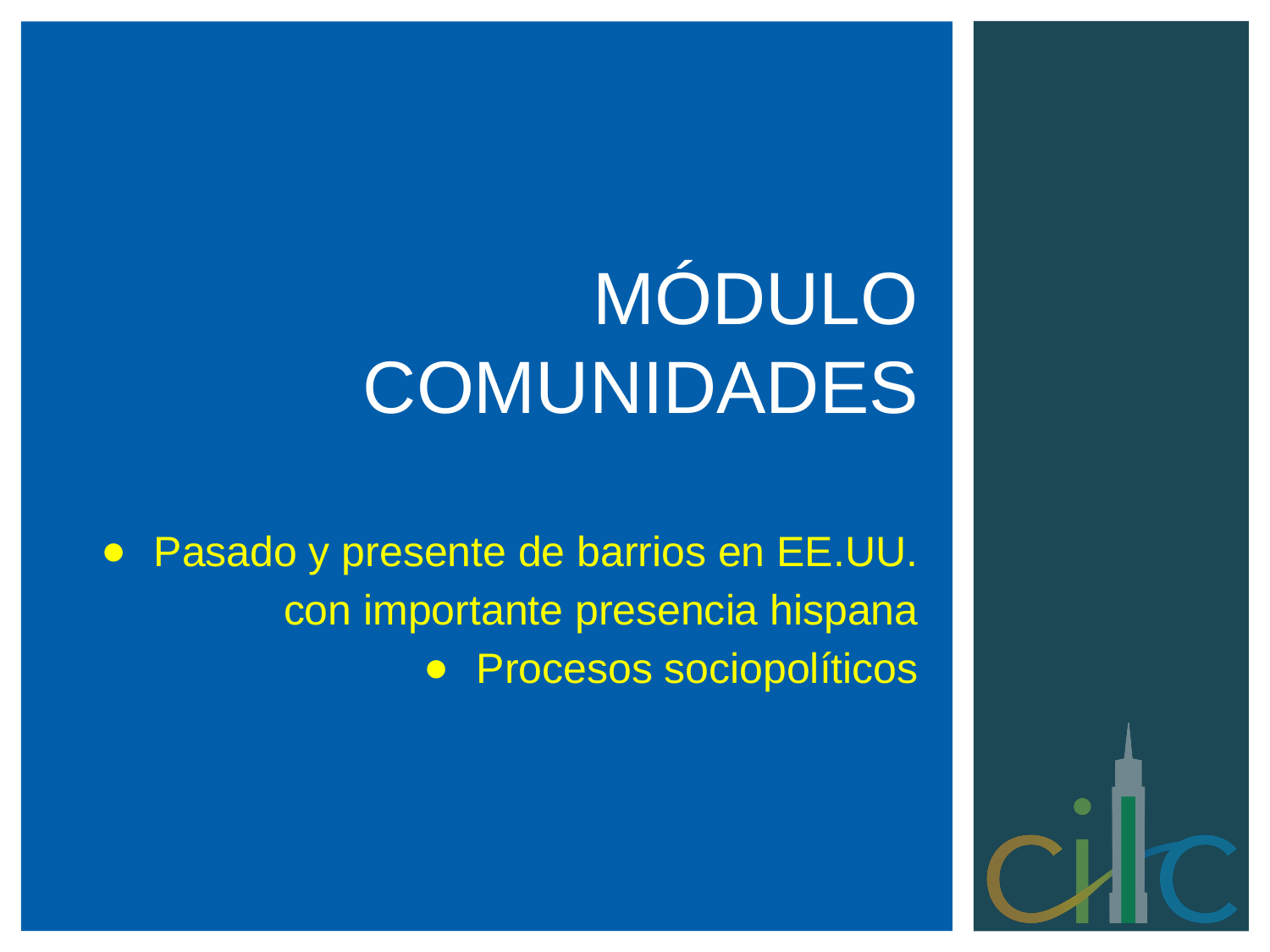

# MÓDULO COMUNIDADES

Pasado y presente de barrios en EE.UU. con importante presencia hispana
Procesos sociopolíticos